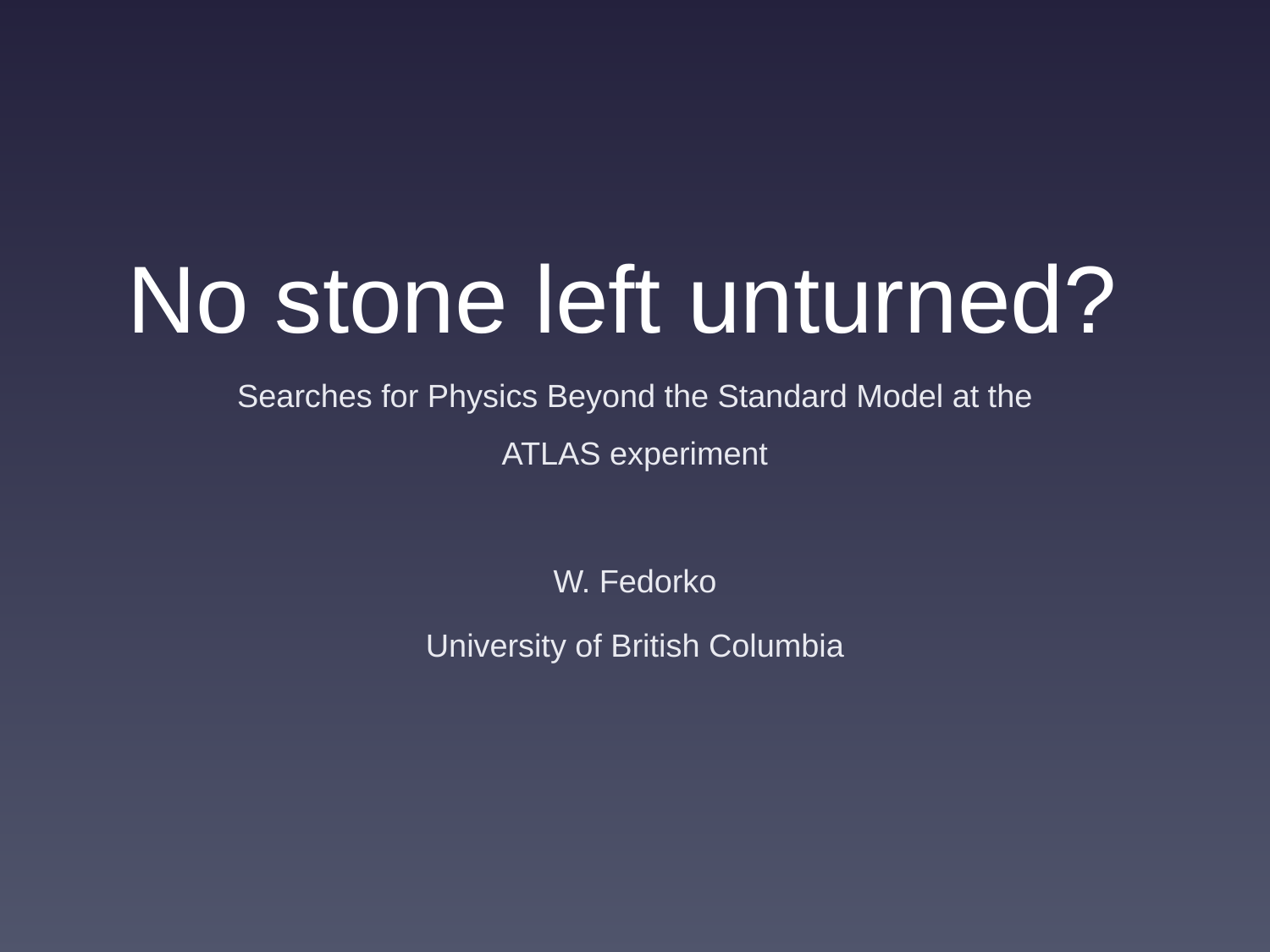

# No stone left unturned?
Searches for Physics Beyond the Standard Model at the ATLAS experiment

W. Fedorko
University of British Columbia